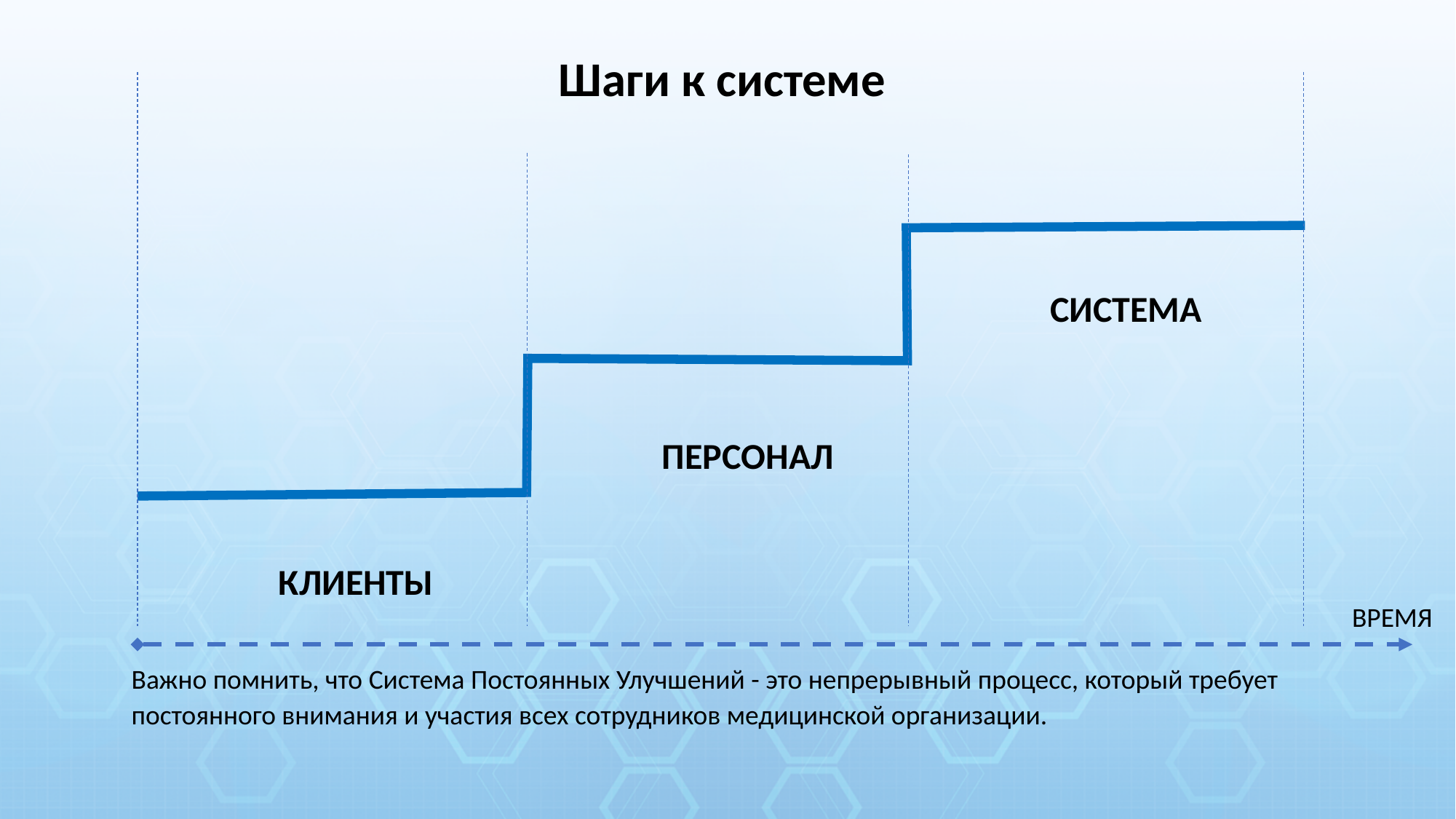

Шаги к системе

СИСТЕМА
ПЕРСОНАЛ
КЛИЕНТЫ
ВРЕМЯ
Важно помнить, что Система Постоянных Улучшений - это непрерывный процесс, который требует постоянного внимания и участия всех сотрудников медицинской организации.